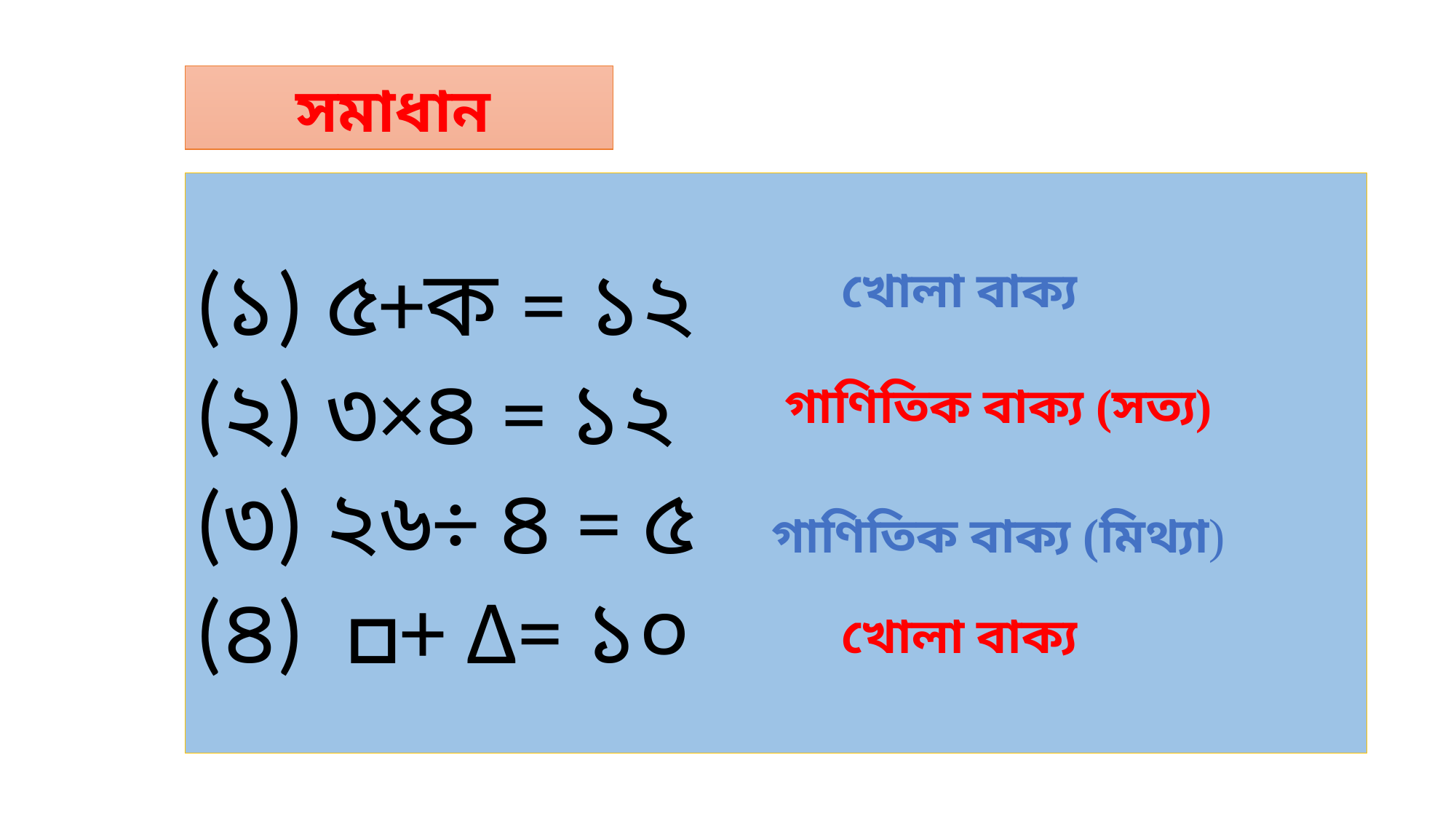

সমাধান
(১) ৫+ক = ১২
(২) ৩×৪ = ১২
(৩) ২৬÷ ৪ = ৫
(৪)  □+ ∆= ১০
খোলা বাক্য
গাণিতিক বাক্য (সত্য)
গাণিতিক বাক্য (মিথ্যা)
খোলা বাক্য